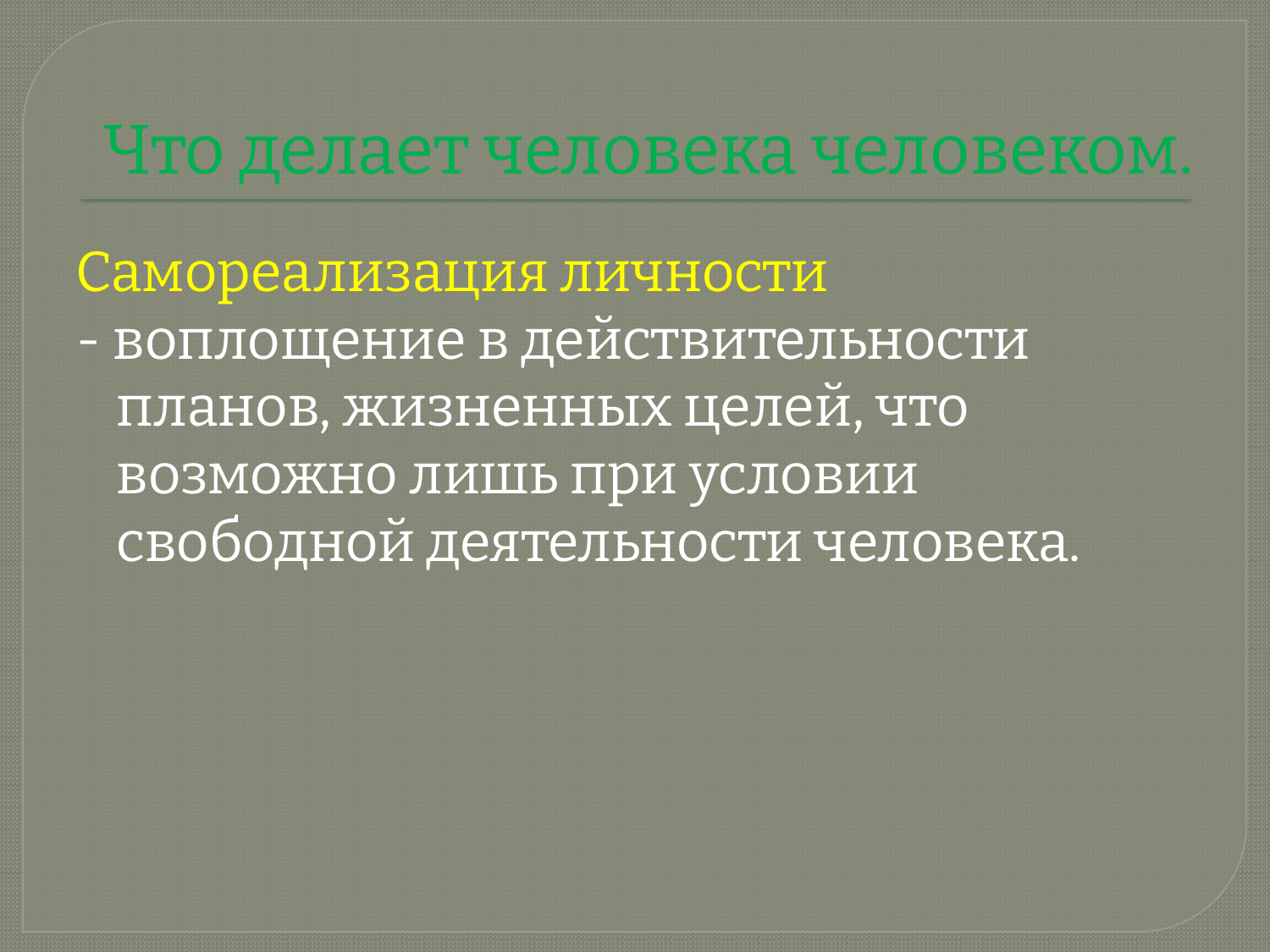

# Что делает человека человеком.
Самореализация личности
- воплощение в действительности планов, жизненных целей, что возможно лишь при условии свободной деятельности человека.